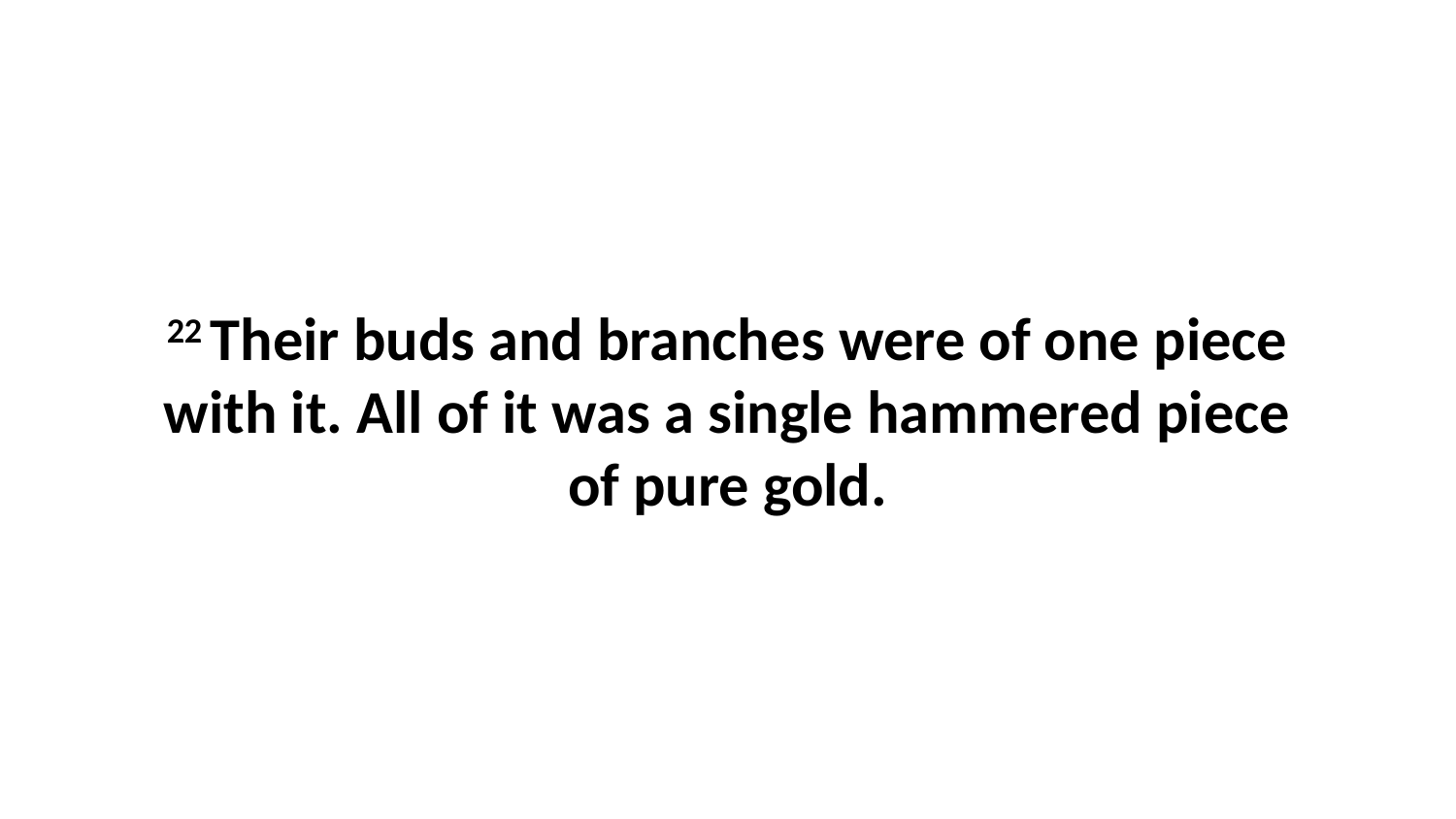

22 Their buds and branches were of one piece with it. All of it was a single hammered piece of pure gold.